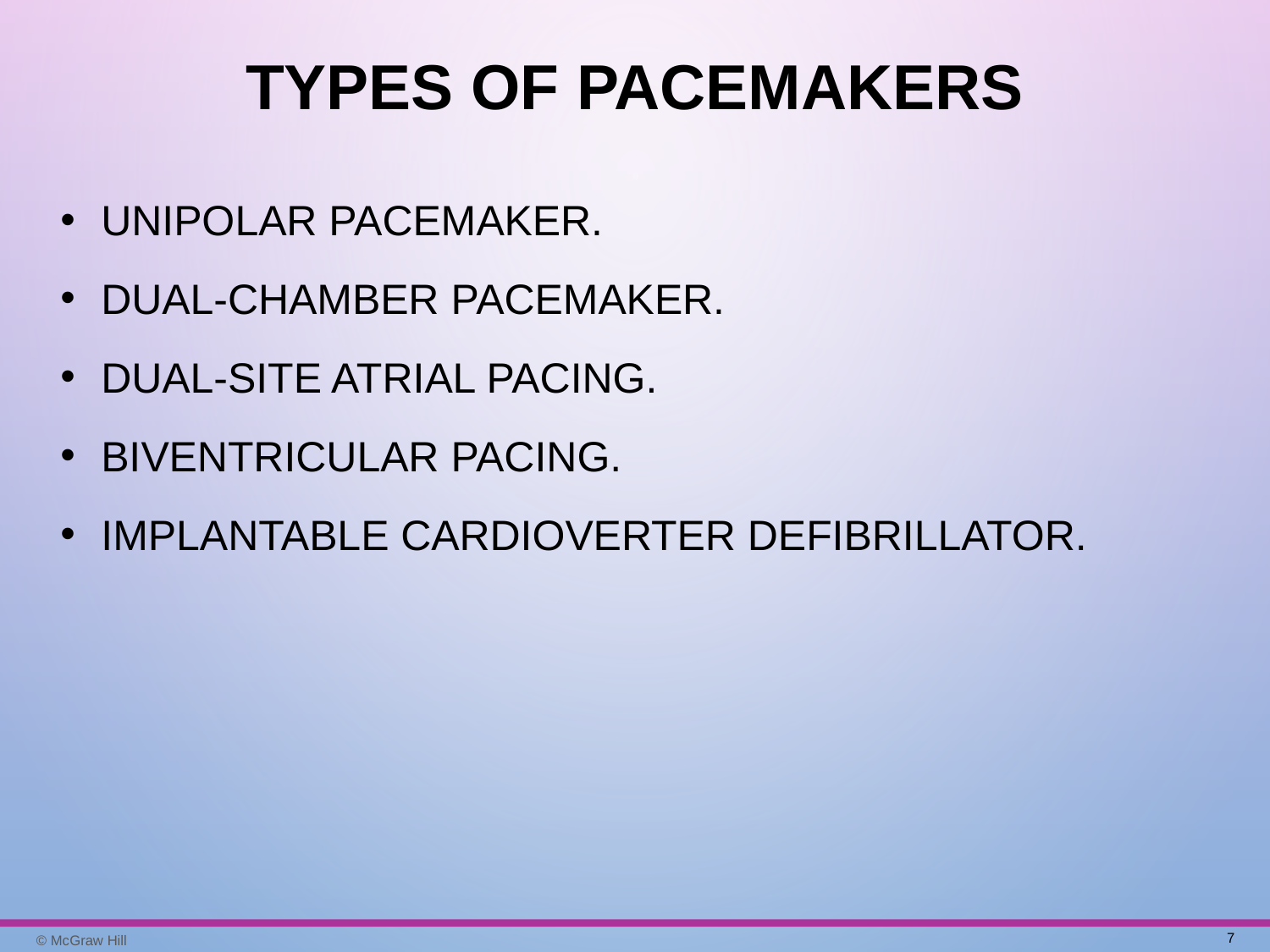

# Types of Pacemakers
Unipolar pacemaker.
Dual-chamber pacemaker.
Dual-site atrial pacing.
Biventricular pacing.
Implantable cardioverter defibrillator.
7